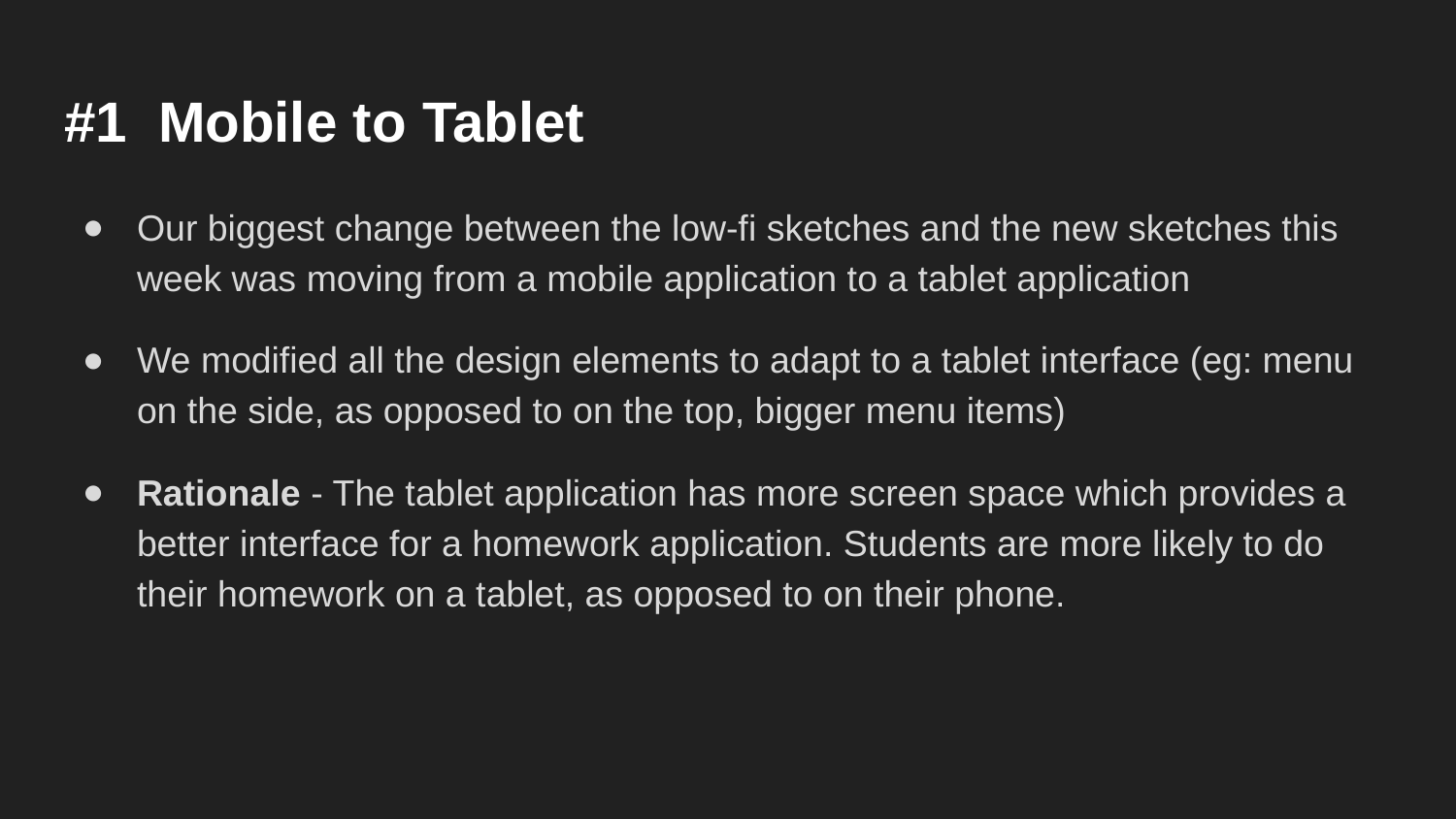

# #1  Mobile to Tablet
Our biggest change between the low-fi sketches and the new sketches this week was moving from a mobile application to a tablet application
We modified all the design elements to adapt to a tablet interface (eg: menu on the side, as opposed to on the top, bigger menu items)
Rationale - The tablet application has more screen space which provides a better interface for a homework application. Students are more likely to do their homework on a tablet, as opposed to on their phone.